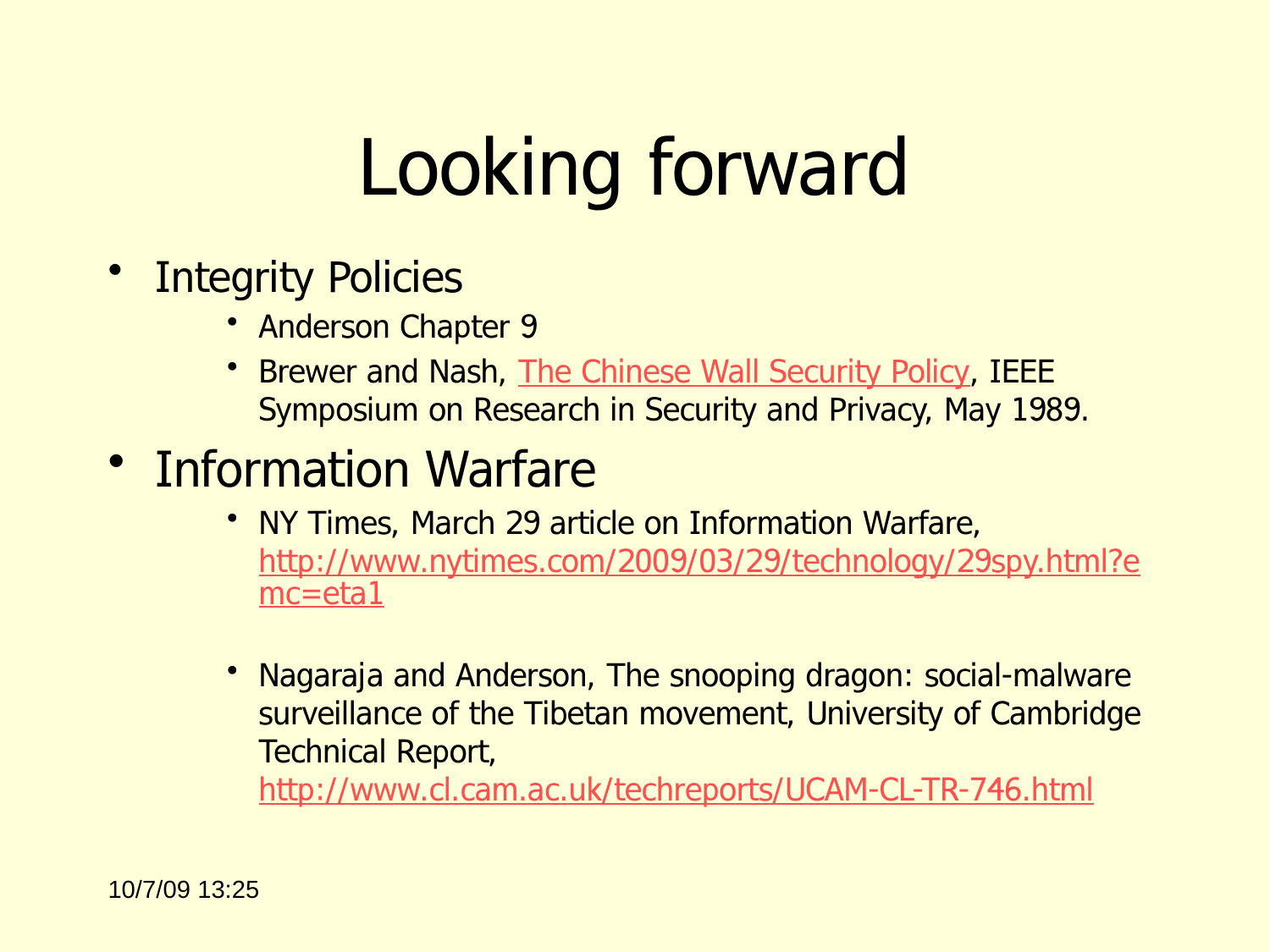

# Looking forward
Integrity Policies
Anderson Chapter 9
Brewer and Nash, The Chinese Wall Security Policy, IEEE Symposium on Research in Security and Privacy, May 1989.
Information Warfare
NY Times, March 29 article on Information Warfare, http://www.nytimes.com/2009/03/29/technology/29spy.html?emc=eta1
Nagaraja and Anderson, The snooping dragon: social-malware surveillance of the Tibetan movement, University of Cambridge Technical Report, http://www.cl.cam.ac.uk/techreports/UCAM-CL-TR-746.html

10/7/09 13:25